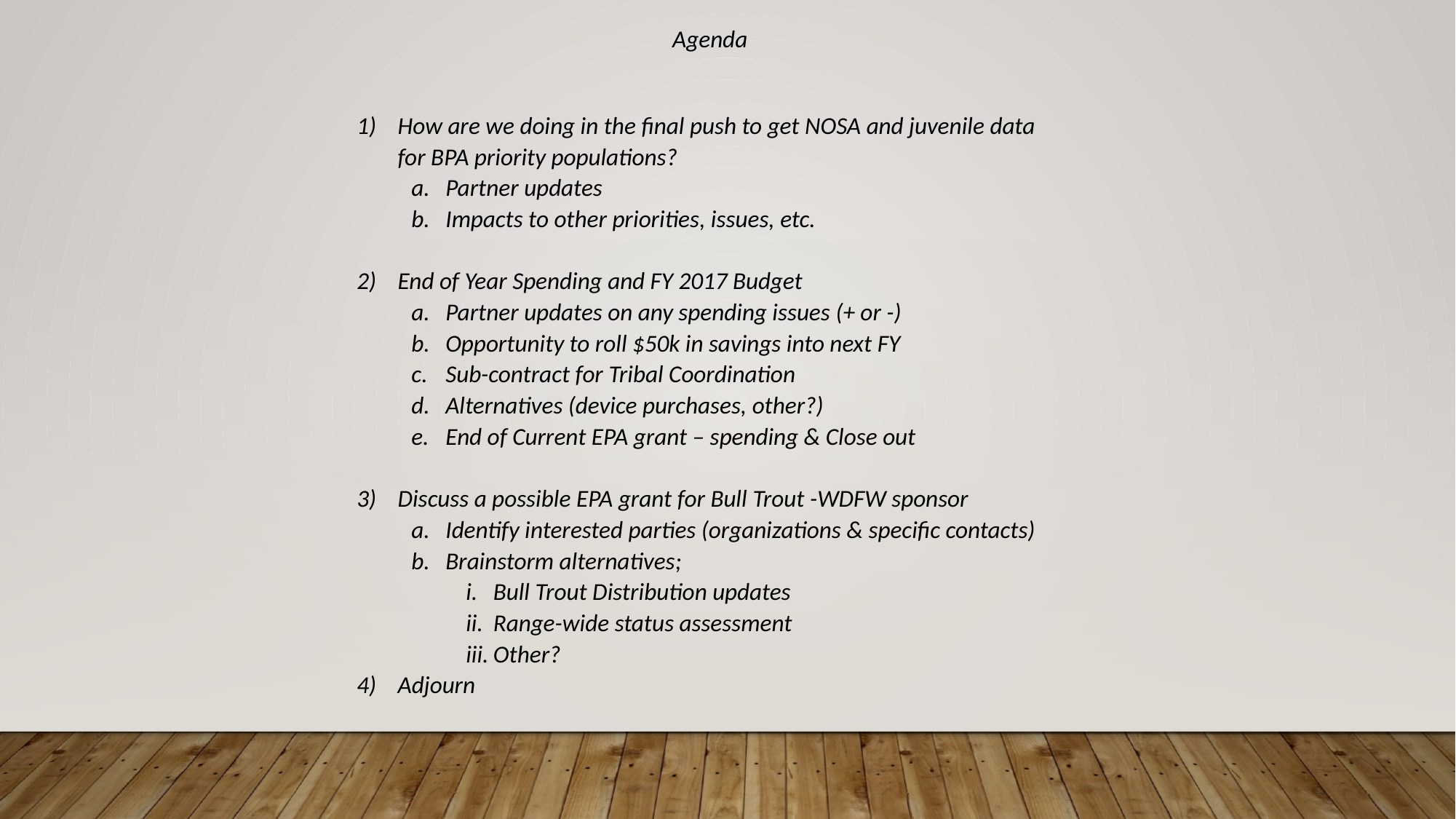

Agenda

How are we doing in the final push to get NOSA and juvenile data for BPA priority populations?
Partner updates
Impacts to other priorities, issues, etc.

End of Year Spending and FY 2017 Budget
Partner updates on any spending issues (+ or -)
Opportunity to roll $50k in savings into next FY
Sub-contract for Tribal Coordination
Alternatives (device purchases, other?)
End of Current EPA grant – spending & Close out

Discuss a possible EPA grant for Bull Trout -WDFW sponsor
Identify interested parties (organizations & specific contacts)
Brainstorm alternatives;
Bull Trout Distribution updates
Range-wide status assessment
Other?
Adjourn